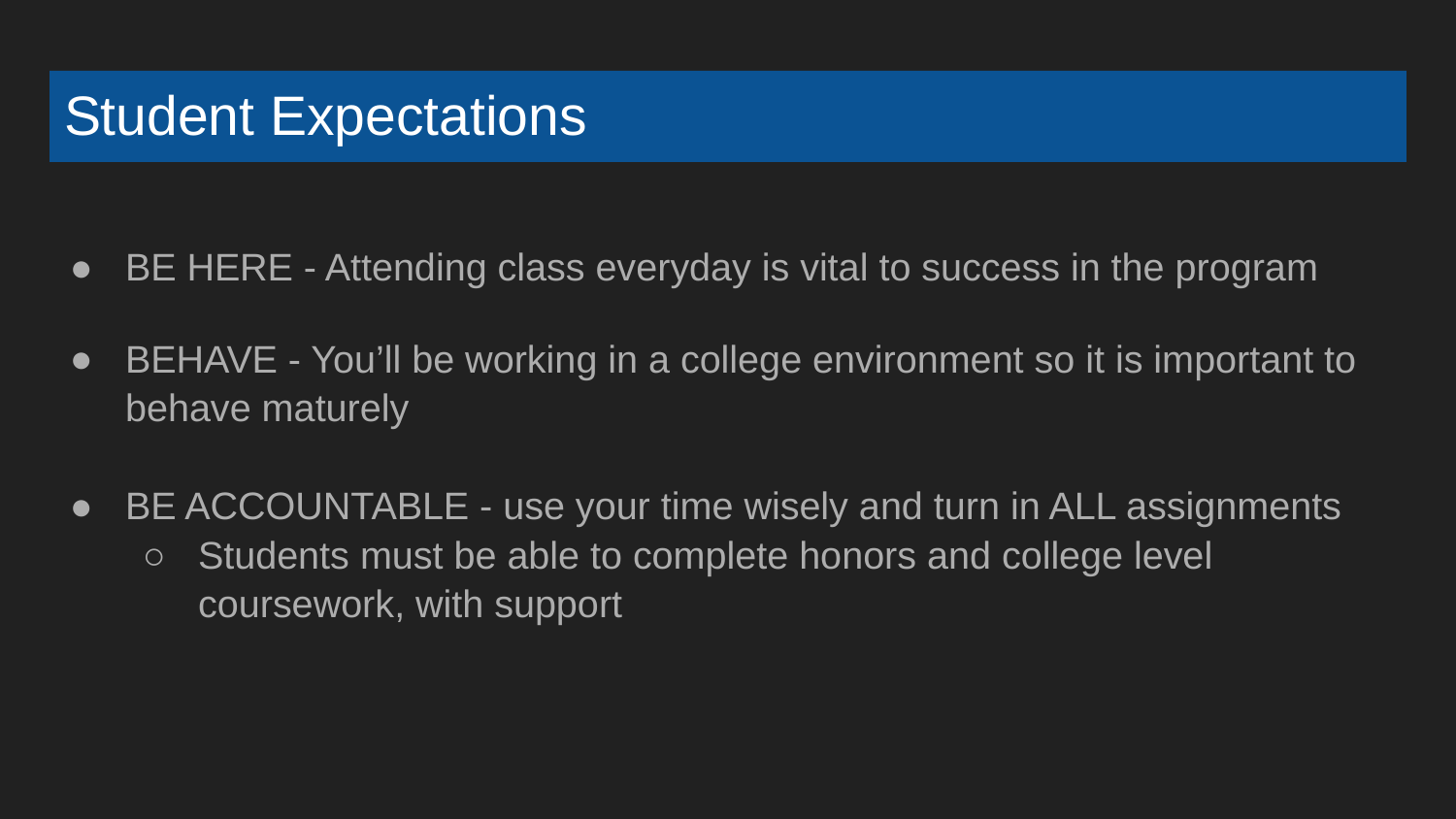

# Student Expectations
BE HERE - Attending class everyday is vital to success in the program
BEHAVE - You’ll be working in a college environment so it is important to behave maturely
BE ACCOUNTABLE - use your time wisely and turn in ALL assignments
Students must be able to complete honors and college level coursework, with support